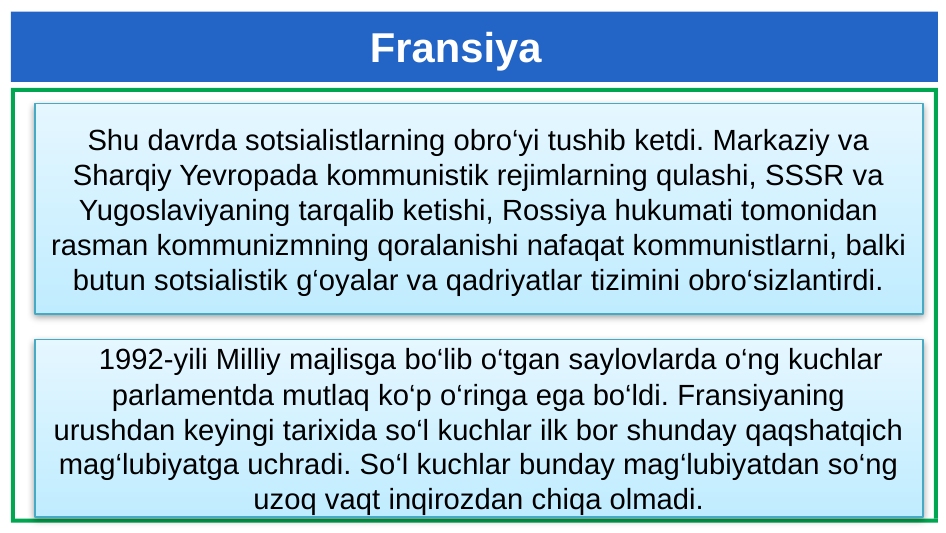

# Fransiya
Shu davrda sotsialistlarning obro‘yi tushib ketdi. Markaziy va Sharqiy Yevropada kommunistik rejimlarning qulashi, SSSR va Yugoslaviyaning tarqalib ketishi, Rossiya hukumati tomonidan rasman kommunizmning qoralanishi nafaqat kommunistlarni, balki butun sotsialistik g‘oyalar va qadriyatlar tizimini obro‘sizlantirdi.
   1992-yili Milliy majlisga bo‘lib o‘tgan saylovlarda o‘ng kuchlar parlamentda mutlaq ko‘p o‘ringa ega bo‘ldi. Fransiyaning urushdan keyingi tarixida so‘l kuchlar ilk bor shunday qaqshatqich mag‘lubiyatga uchradi. So‘l kuchlar bunday mag‘lubiyatdan so‘ng uzoq vaqt inqirozdan chiqa olmadi.